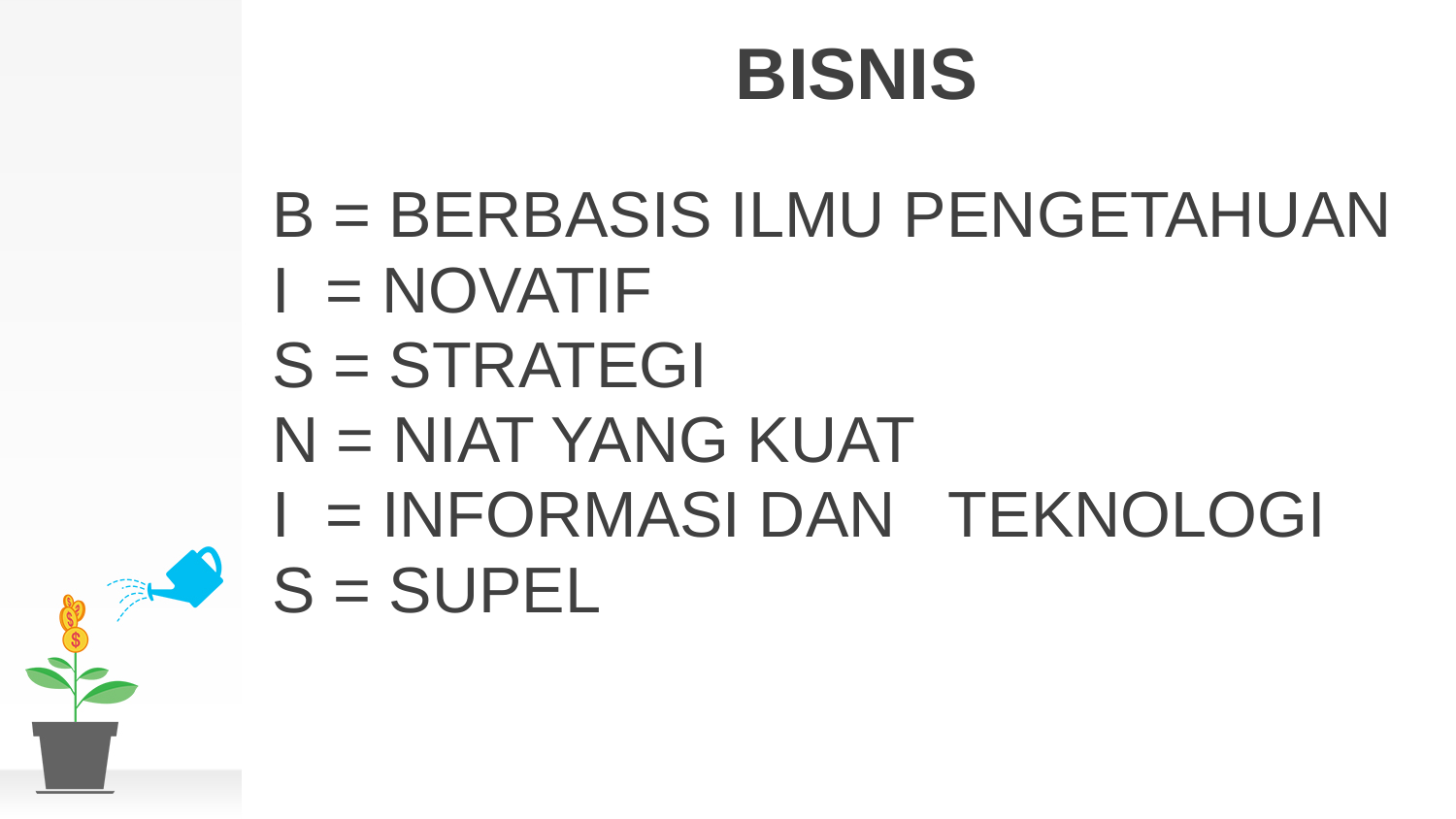

# BISNIS

B = BERBASIS ILMU PENGETAHUAN
I  = NOVATIF
S = STRATEGI
N = NIAT YANG KUAT
I  = INFORMASI DAN   TEKNOLOGI
S = SUPEL